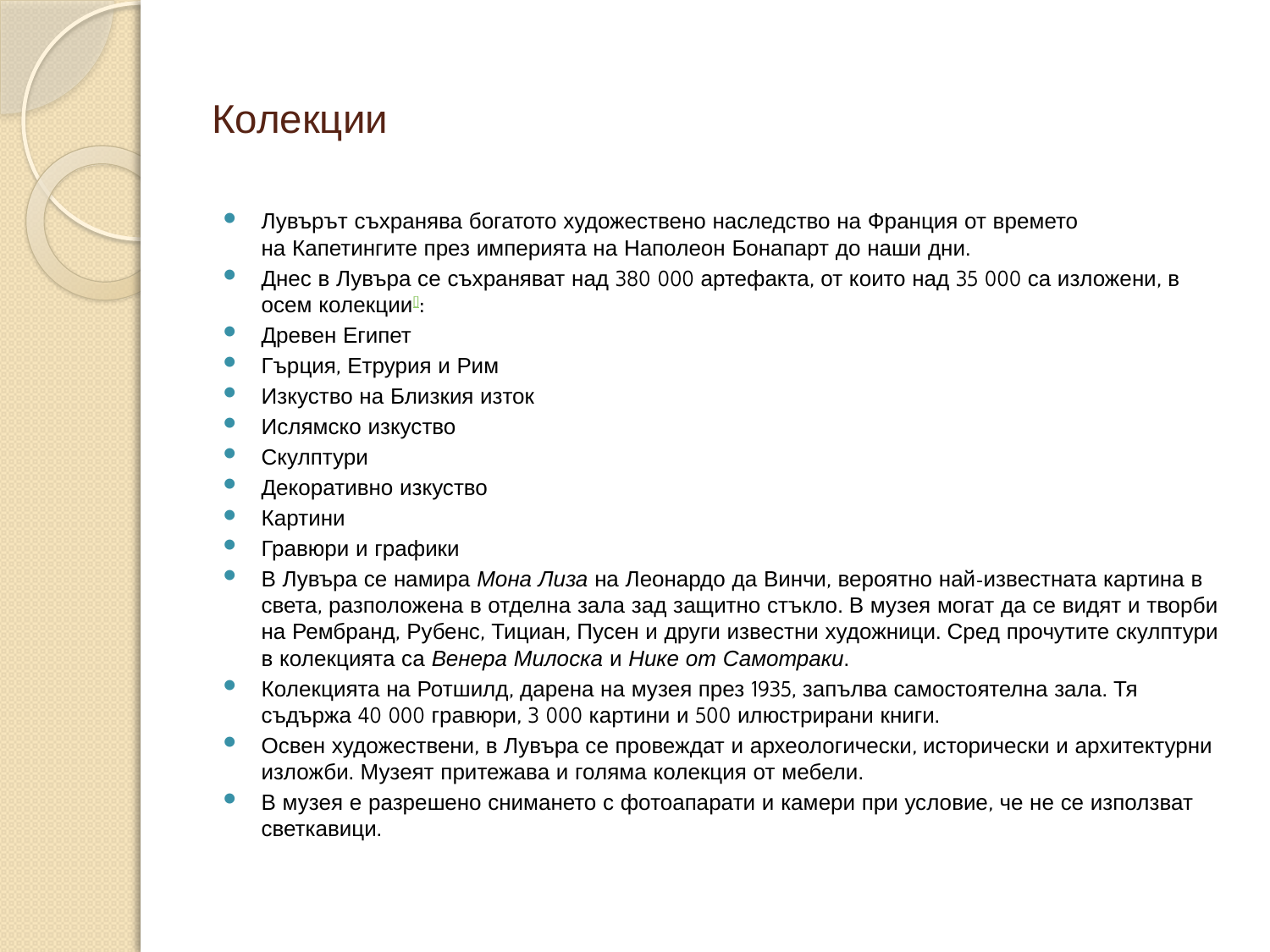

# Колекции
Лувърът съхранява богатото художествено наследство на Франция от времето на Капетингите през империята на Наполеон Бонапарт до наши дни.
Днес в Лувъра се съхраняват над 380 000 артефакта, от които над 35 000 са изложени, в осем колекции[]:
Древен Египет
Гърция, Етрурия и Рим
Изкуство на Близкия изток
Ислямско изкуство
Скулптури
Декоративно изкуство
Картини
Гравюри и графики
В Лувъра се намира Мона Лиза на Леонардо да Винчи, вероятно най-известната картина в света, разположена в отделна зала зад защитно стъкло. В музея могат да се видят и творби на Рембранд, Рубенс, Тициан, Пусен и други известни художници. Сред прочутите скулптури в колекцията са Венера Милоска и Нике от Самотраки.
Колекцията на Ротшилд, дарена на музея през 1935, запълва самостоятелна зала. Тя съдържа 40 000 гравюри, 3 000 картини и 500 илюстрирани книги.
Освен художествени, в Лувъра се провеждат и археологически, исторически и архитектурни изложби. Музеят притежава и голяма колекция от мебели.
В музея е разрешено снимането с фотоапарати и камери при условие, че не се използват светкавици.